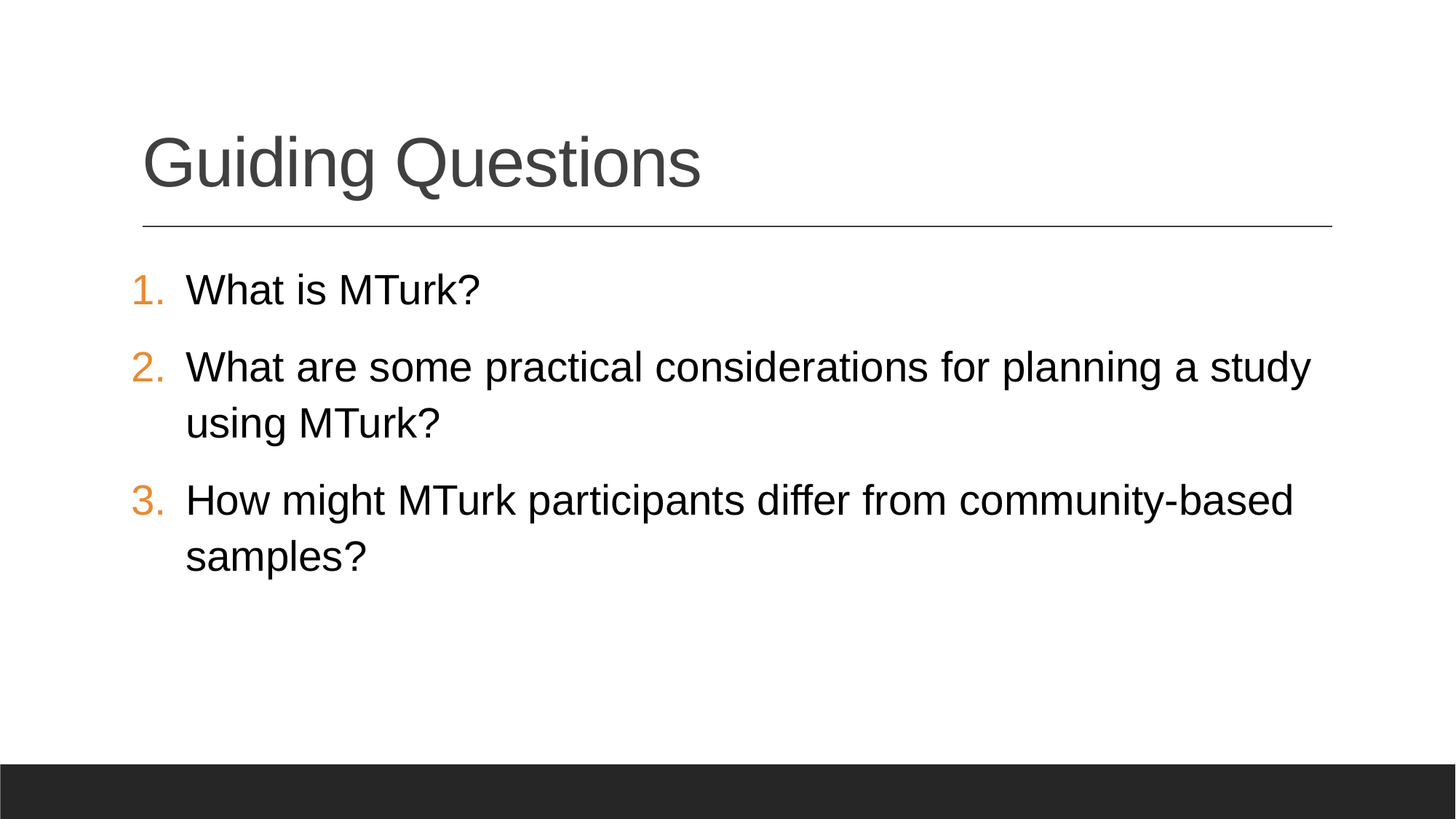

# Guiding Questions
What is MTurk?
What are some practical considerations for planning a study using MTurk?
How might MTurk participants differ from community-based samples?